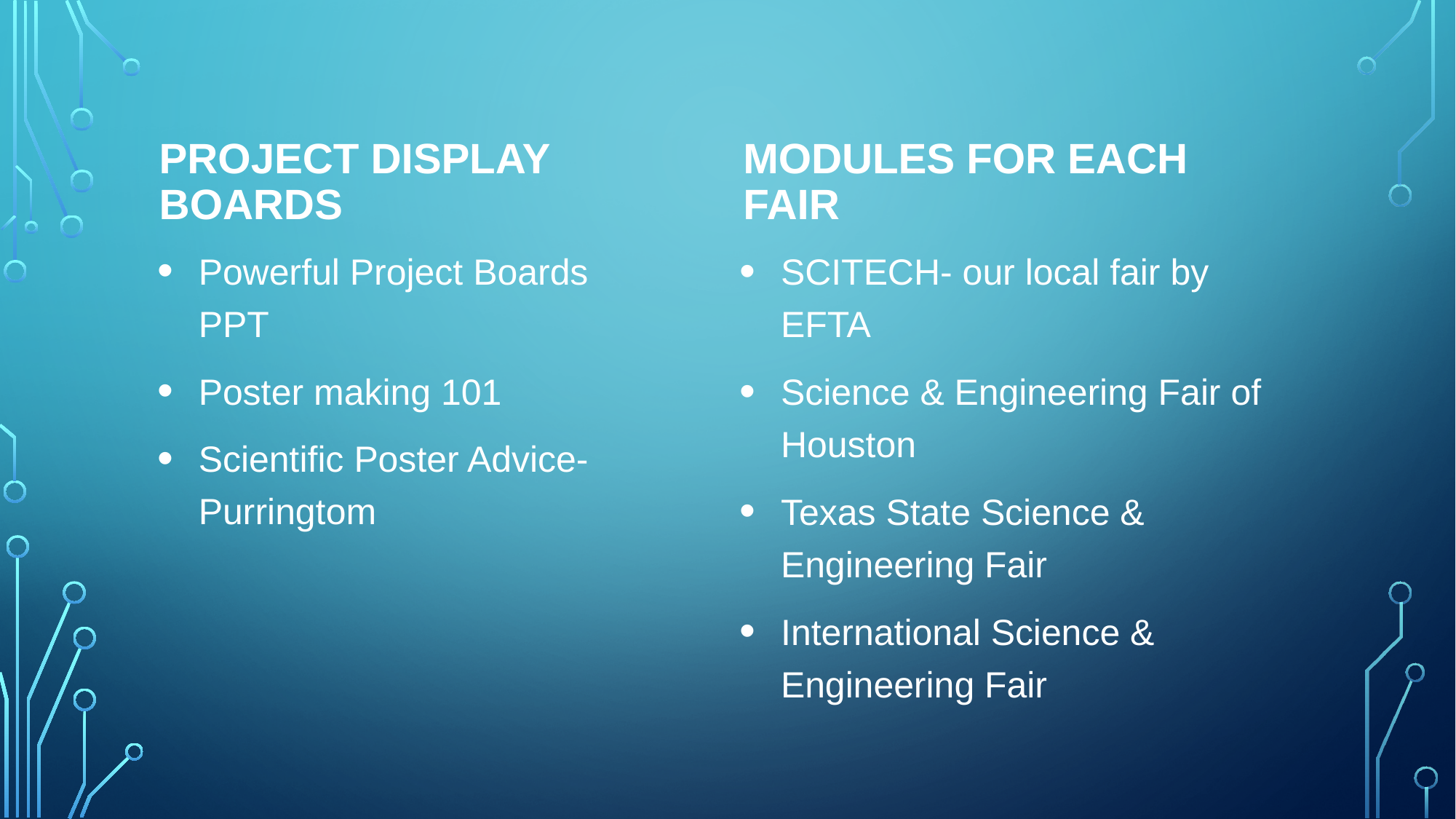

Project display boards
Modules for each fair
Powerful Project Boards PPT
Poster making 101
Scientific Poster Advice- Purringtom
SCITECH- our local fair by EFTA
Science & Engineering Fair of Houston
Texas State Science & Engineering Fair
International Science & Engineering Fair